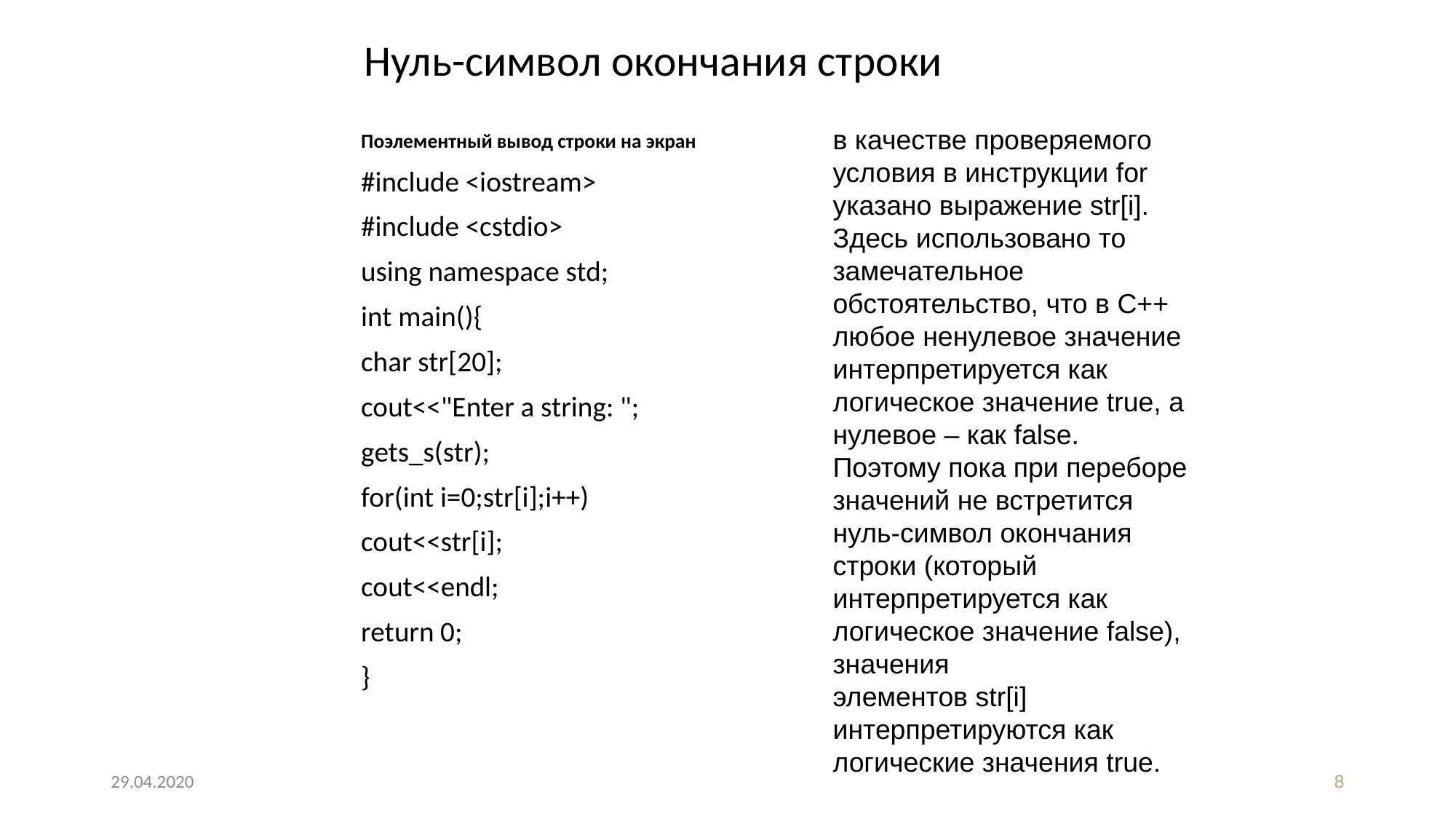

# Нуль-символ окончания строки
в качестве проверяемого условия в инструкции for указано выражение str[i]. Здесь использовано то замечательное обстоятельство, что в C++ любое ненулевое значение интерпретируется как логическое значение true, а нулевое – как false.
Поэтому пока при переборе значений не встретится нуль-символ окончания
строки (который интерпретируется как логическое значение false), значения
элементов str[i] интерпретируются как логические значения true.
Поэлементный вывод строки на экран
#include <iostream>
#include <cstdio>
using namespace std;
int main(){
char str[20];
cout<<"Enter a string: ";
gets_s(str);
for(int i=0;str[i];i++)
cout<<str[i];
cout<<endl;
return 0;
}
29.04.2020
8